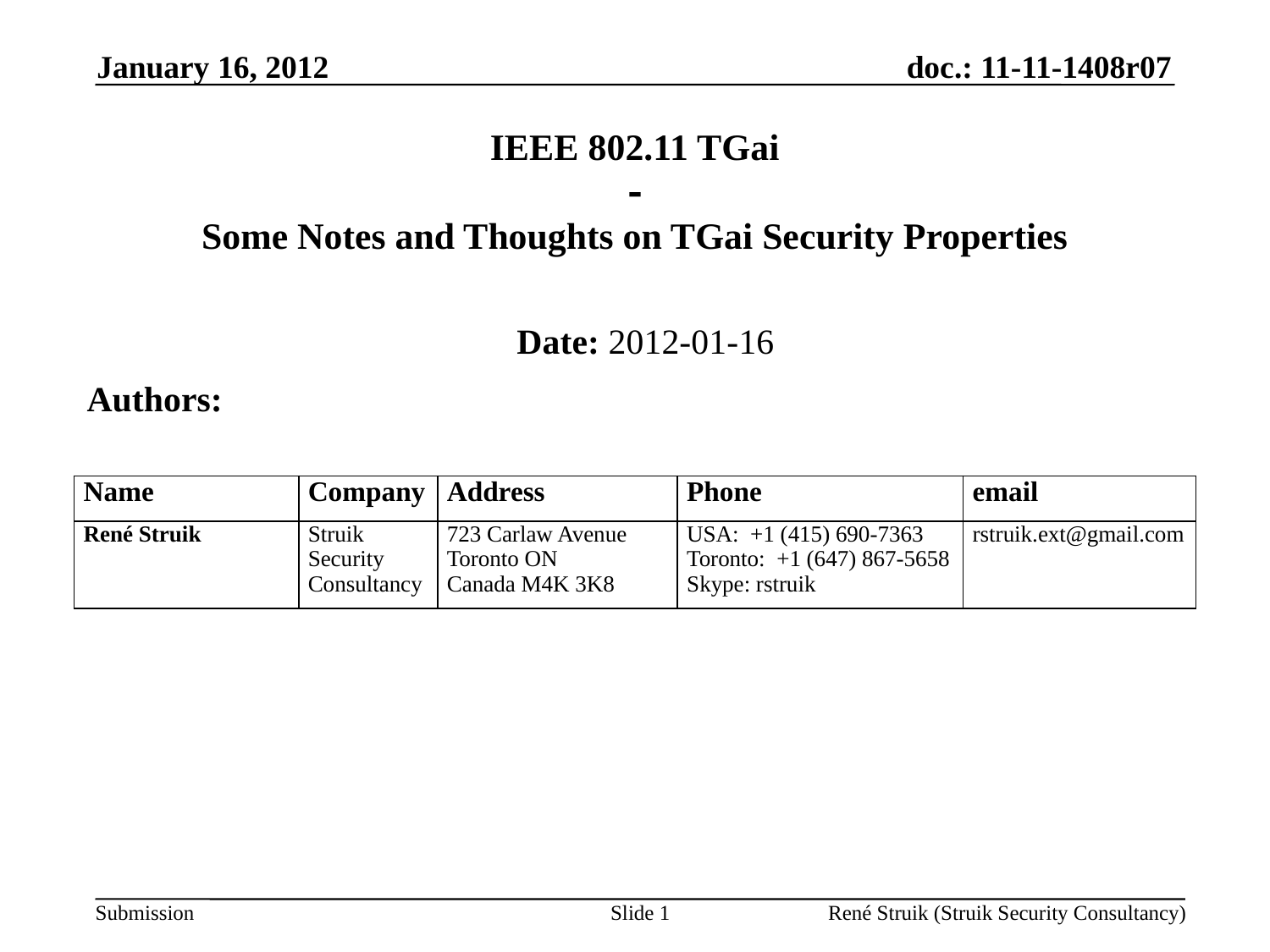

January 16, 2012
# IEEE 802.11 TGai − Some Notes and Thoughts on TGai Security Properties
Date: 2012-01-16
Authors:
| Name | Company | Address | Phone | email |
| --- | --- | --- | --- | --- |
| René Struik | Struik Security Consultancy | 723 Carlaw Avenue Toronto ON Canada M4K 3K8 | USA: +1 (415) 690-7363 Toronto: +1 (647) 867-5658 Skype: rstruik | rstruik.ext@gmail.com |
Slide 1
René Struik (Struik Security Consultancy)